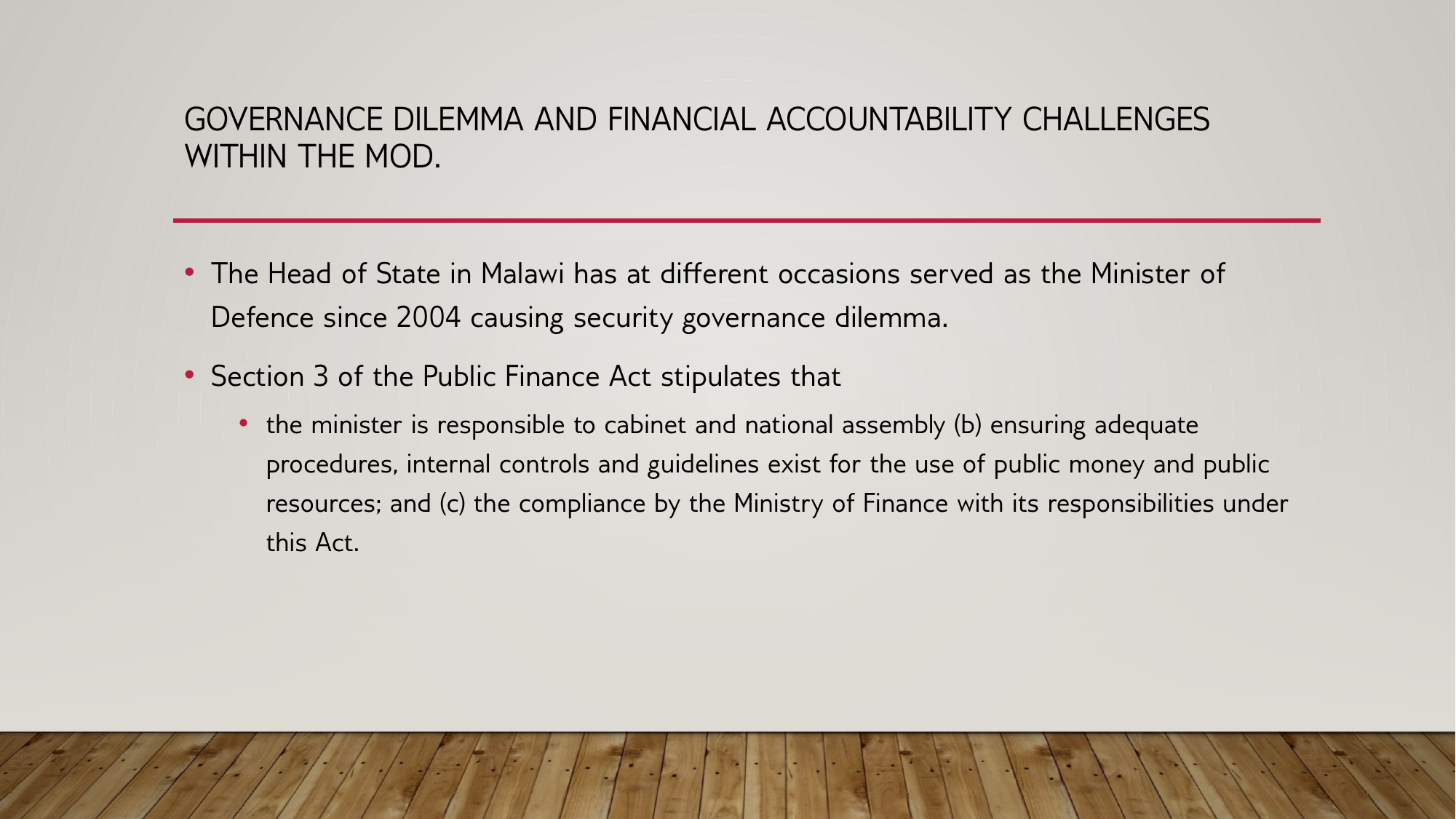

# Governance dilemma and financial accountability challenges within the MOD.
The Head of State in Malawi has at different occasions served as the Minister of Defence since 2004 causing security governance dilemma.
Section 3 of the Public Finance Act stipulates that
the minister is responsible to cabinet and national assembly (b) ensuring adequate procedures, internal controls and guidelines exist for the use of public money and public resources; and (c) the compliance by the Ministry of Finance with its responsibilities under this Act.